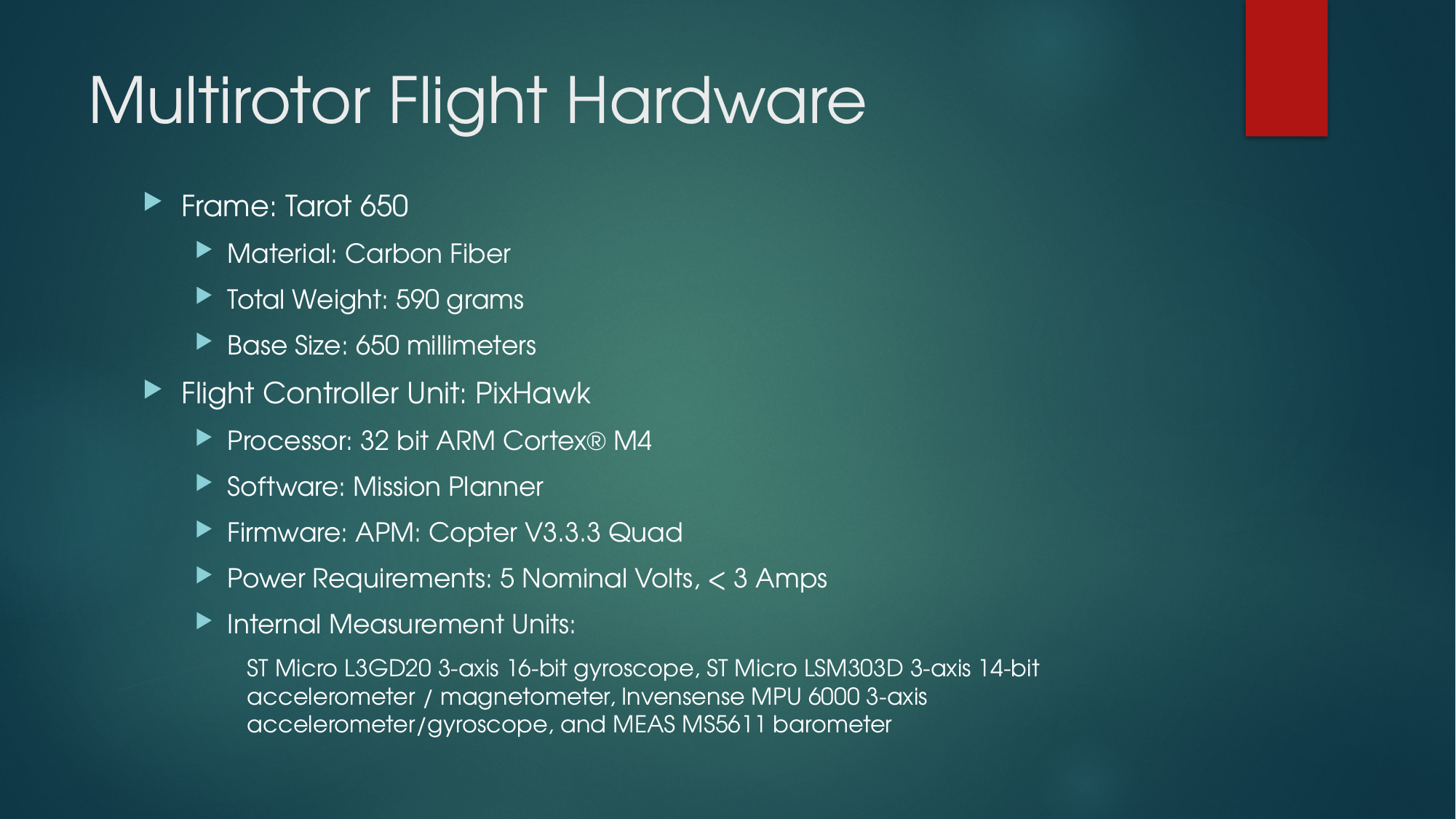

# Multirotor Flight Hardware
Frame: Tarot 650
Material: Carbon Fiber
Total Weight: 590 grams
Base Size: 650 millimeters
Flight Controller Unit: PixHawk
Processor: 32 bit ARM Cortex® M4
Software: Mission Planner
Firmware: APM: Copter V3.3.3 Quad
Power Requirements: 5 Nominal Volts, < 3 Amps
Internal Measurement Units:
ST Micro L3GD20 3-axis 16-bit gyroscope, ST Micro LSM303D 3-axis 14-bit accelerometer / magnetometer, Invensense MPU 6000 3-axis accelerometer/gyroscope, and MEAS MS5611 barometer